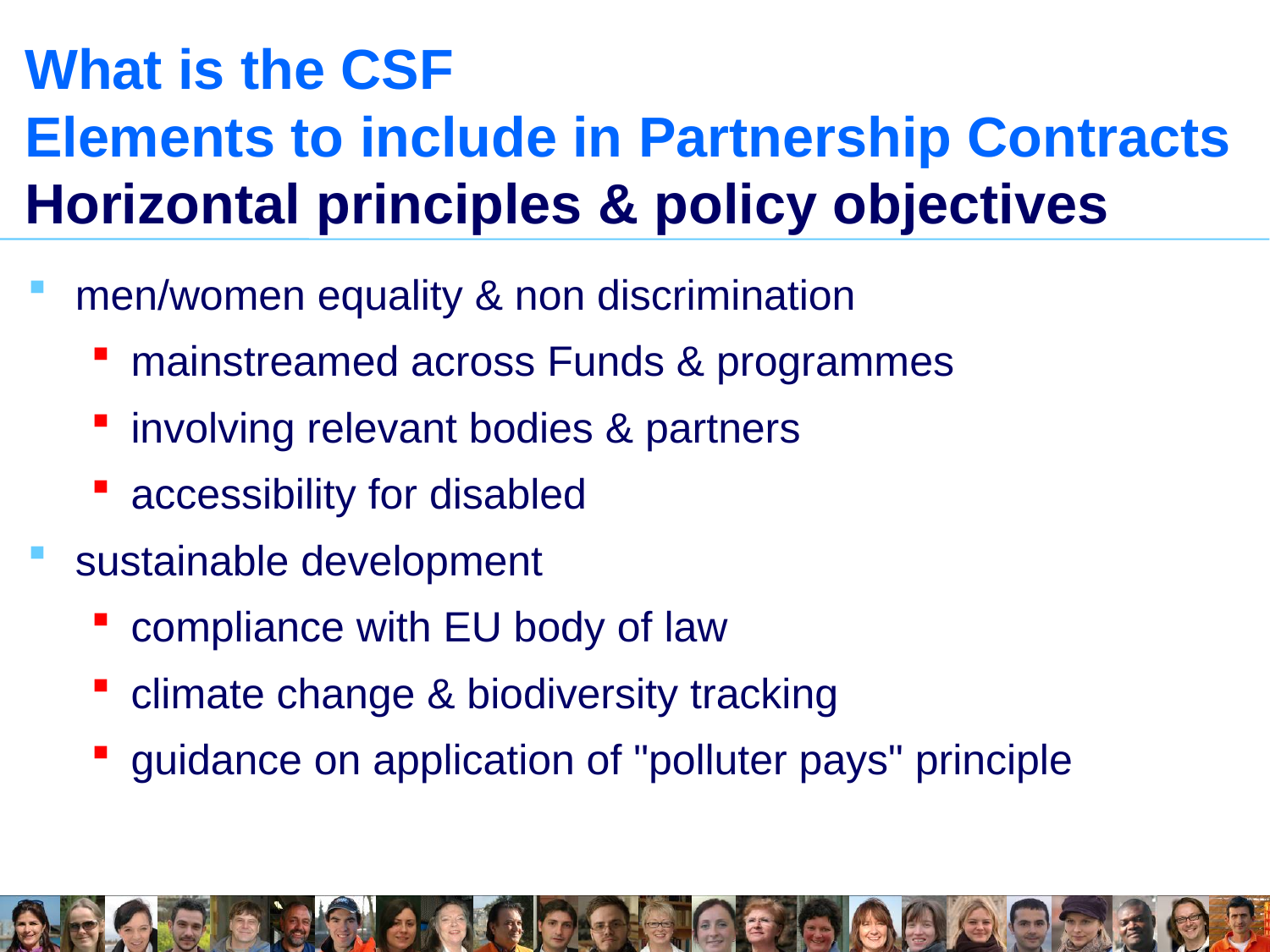

# What is the CSF Elements to include in Partnership Contracts Horizontal principles & policy objectives
men/women equality & non discrimination
mainstreamed across Funds & programmes
involving relevant bodies & partners
accessibility for disabled
sustainable development
compliance with EU body of law
climate change & biodiversity tracking
guidance on application of "polluter pays" principle